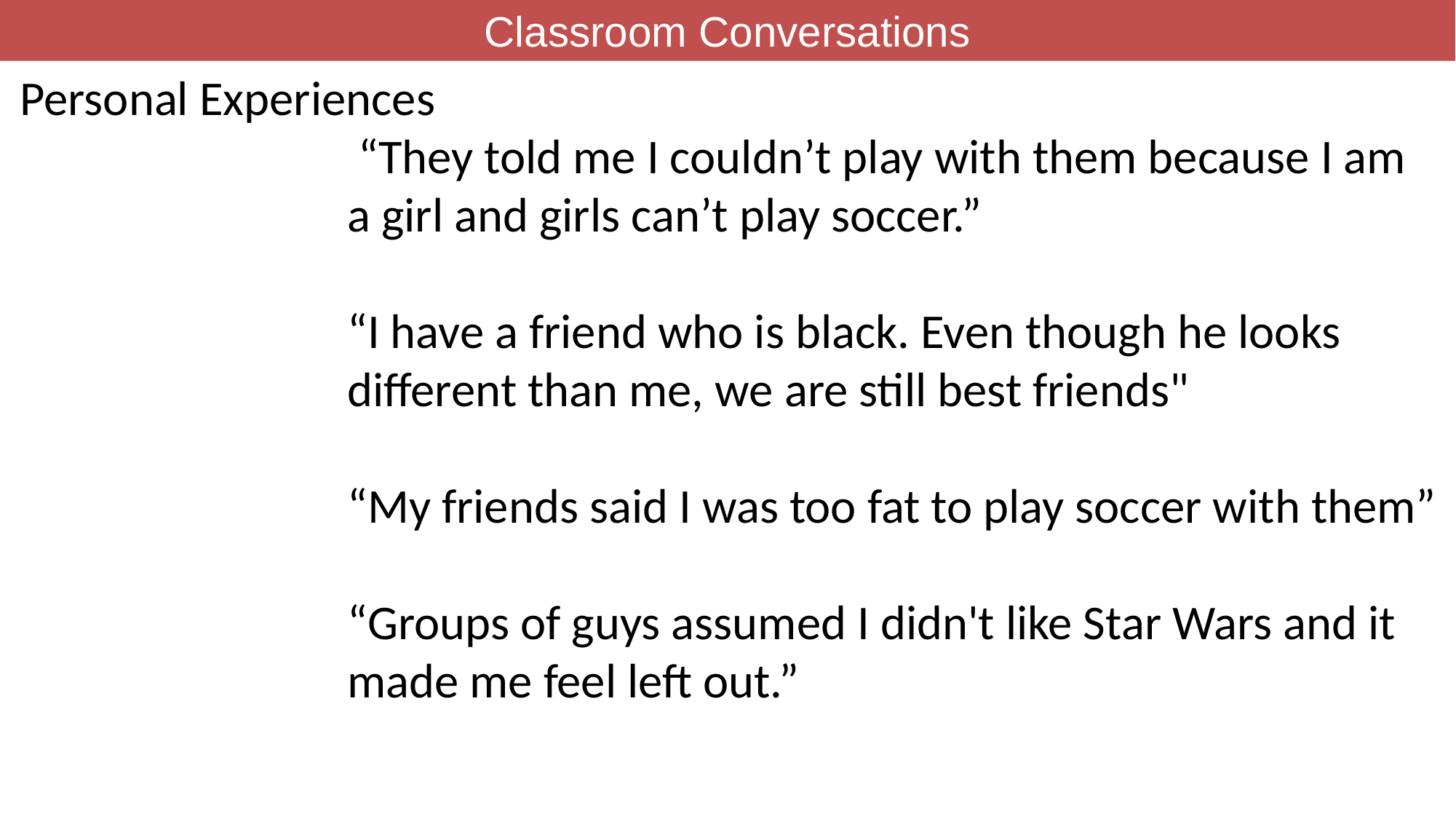

Classroom Conversations
Personal Experiences
			 “They told me I couldn’t play with them because I am 				a girl and girls can’t play soccer.”

			“I have a friend who is black. Even though he looks 				different than me, we are still best friends"

			“My friends said I was too fat to play soccer with them”

			“Groups of guys assumed I didn't like Star Wars and it 				made me feel left out.”